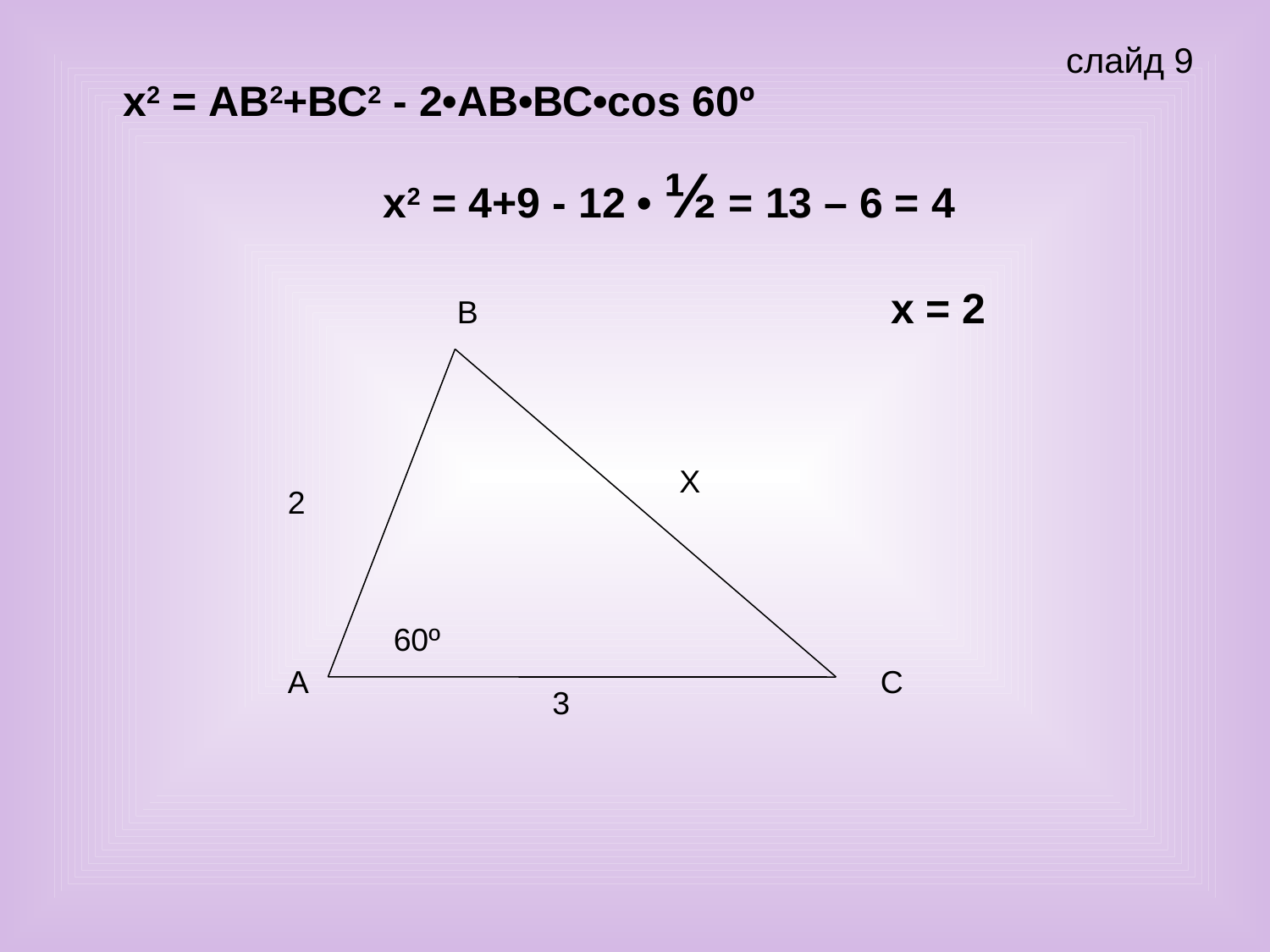

слайд 9
х2 = АВ2+ВС2 - 2•АВ•ВС•соs 60º
х2 = 4+9 - 12 • ½ = 13 – 6 = 4
х = 2
В

Х
2
60º
А
С

3